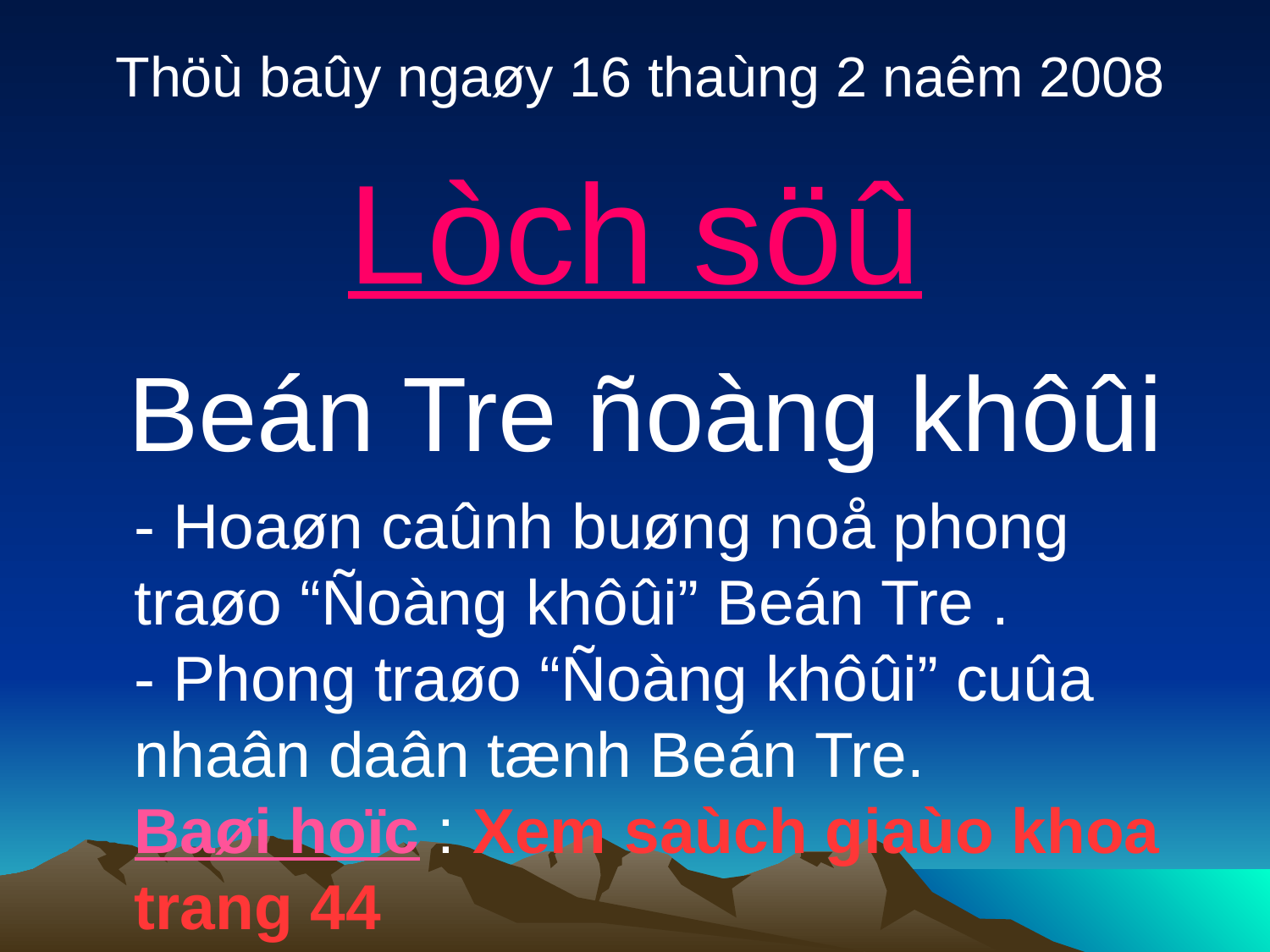

Thöù baûy ngaøy 16 thaùng 2 naêm 2008
# Lòch söû
Beán Tre ñoàng khôûi
	- Hoaøn caûnh buøng noå phong traøo “Ñoàng khôûi” Beán Tre .
- Phong traøo “Ñoàng khôûi” cuûa nhaân daân tænh Beán Tre.
Baøi hoïc : Xem saùch giaùo khoa trang 44